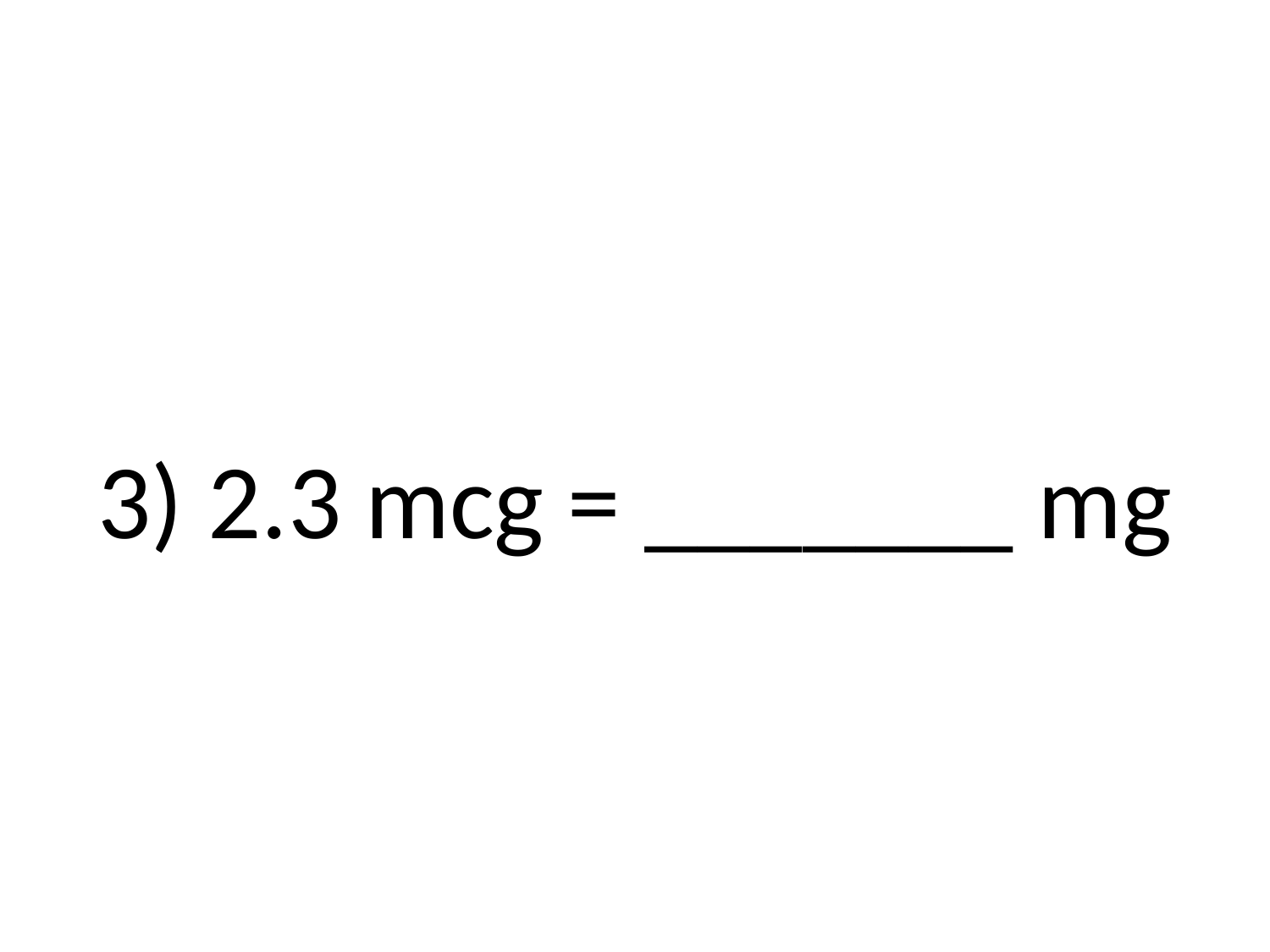

#
3) 2.3 mcg = _______ mg